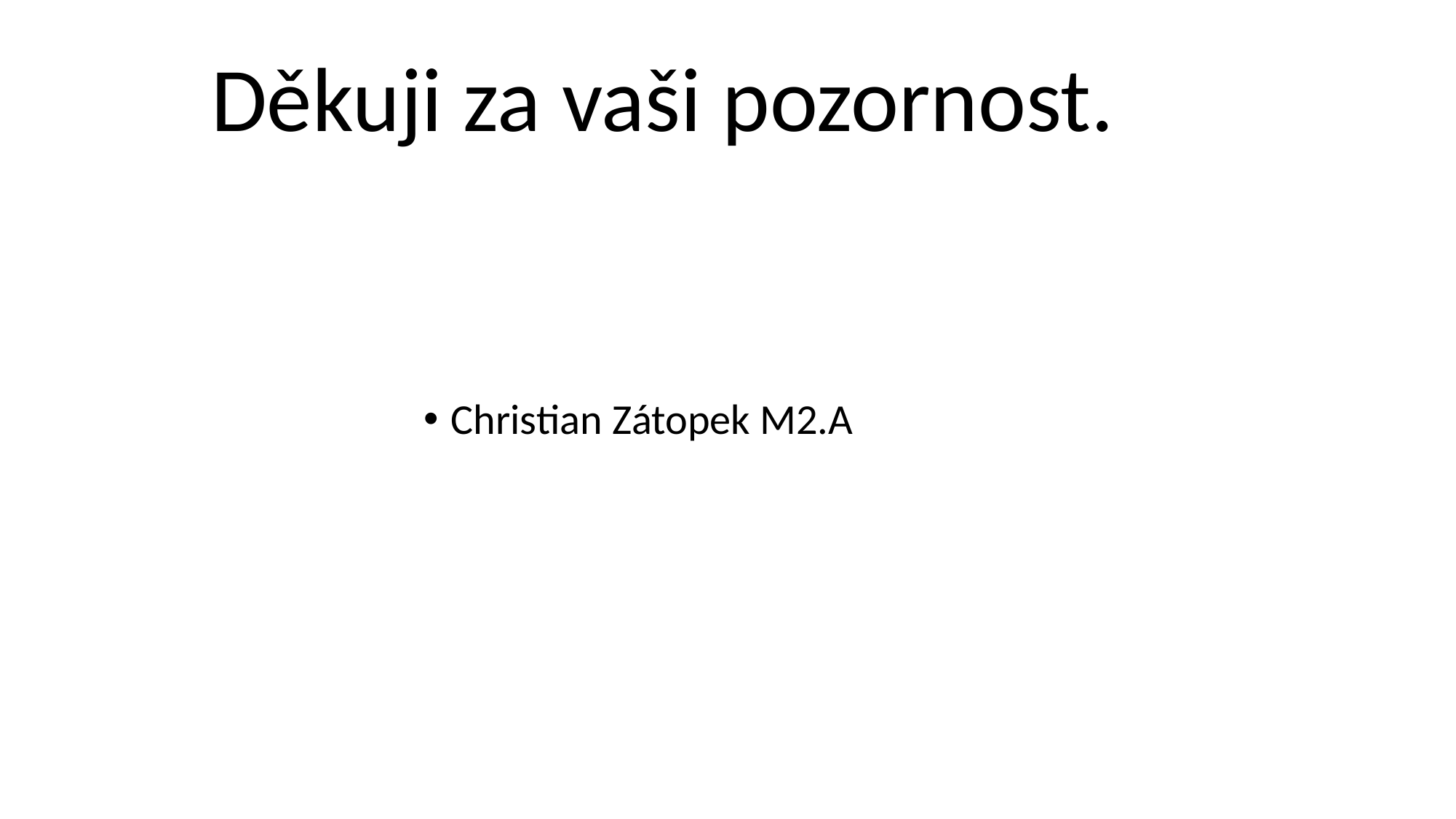

# Děkuji za vaši pozornost.
Christian Zátopek M2.A